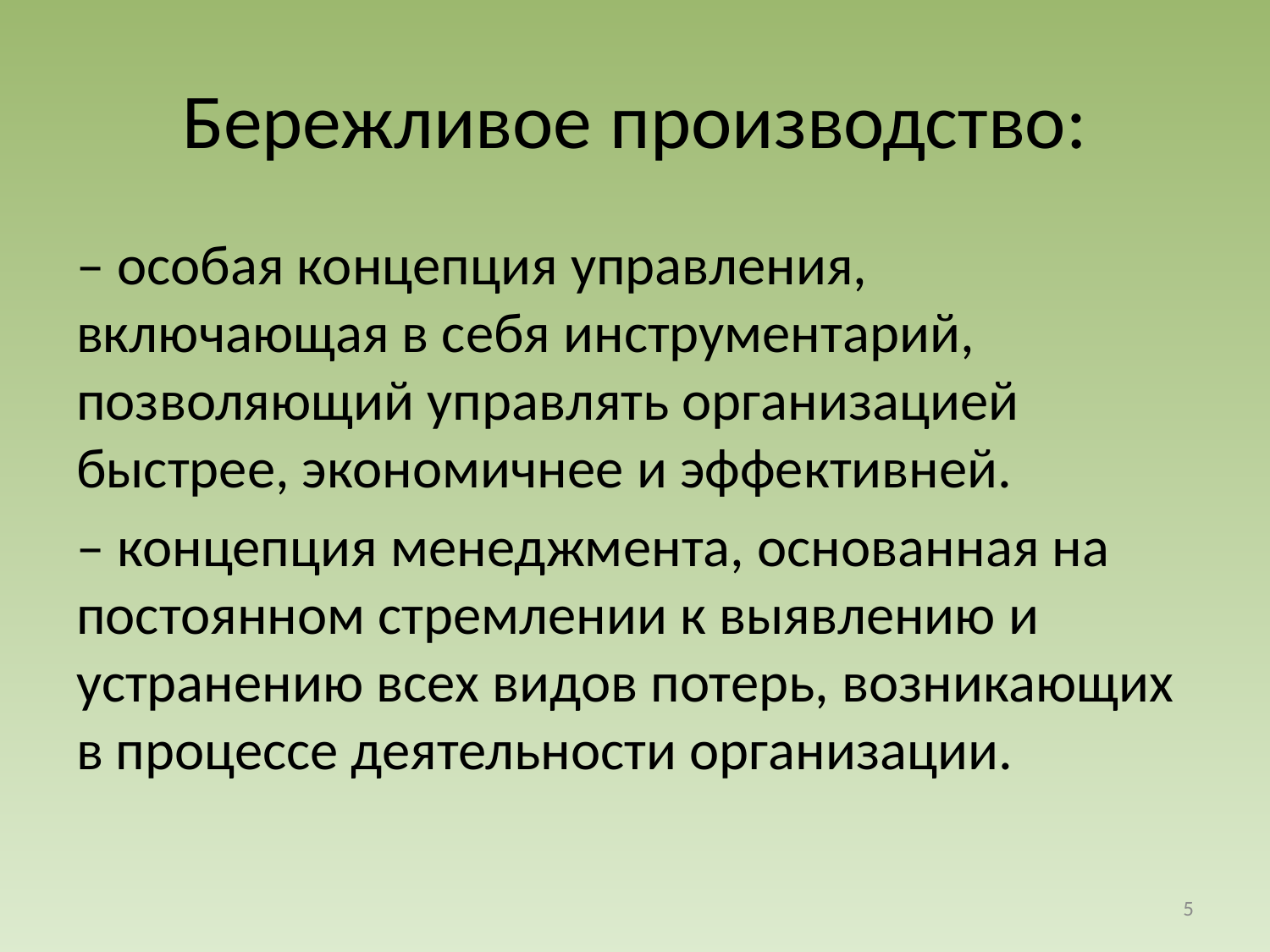

# Бережливое производство:
– особая концепция управления, включающая в себя инструментарий, позволяющий управлять организацией быстрее, экономичнее и эффективней.
– концепция менеджмента, основанная на постоянном стремлении к выявлению и устранению всех видов потерь, возникающих в процессе деятельности организации.
5